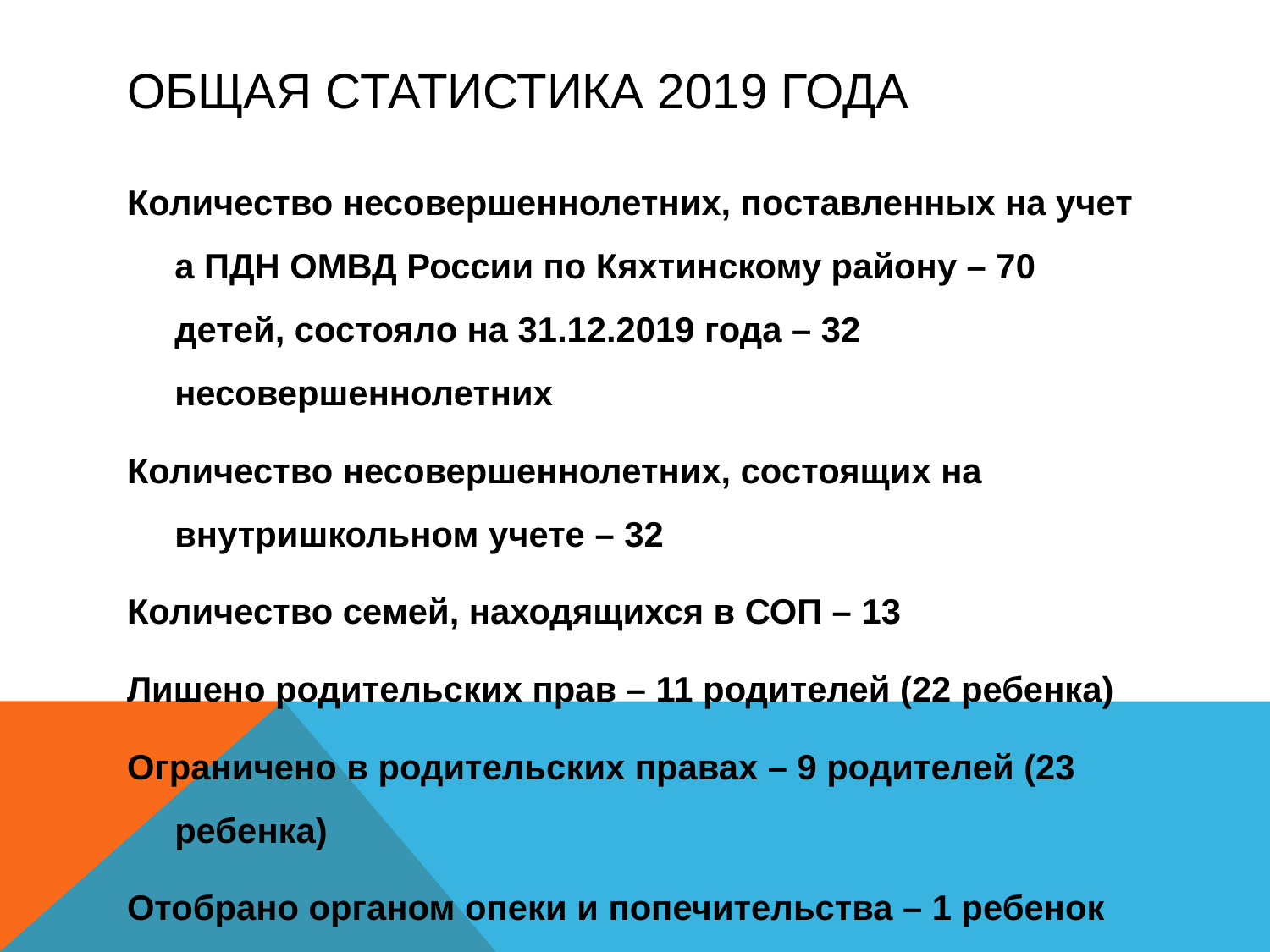

# Общая статистика 2019 года
Количество несовершеннолетних, поставленных на учет а ПДН ОМВД России по Кяхтинскому району – 70 детей, состояло на 31.12.2019 года – 32 несовершеннолетних
Количество несовершеннолетних, состоящих на внутришкольном учете – 32
Количество семей, находящихся в СОП – 13
Лишено родительских прав – 11 родителей (22 ребенка)
Ограничено в родительских правах – 9 родителей (23 ребенка)
Отобрано органом опеки и попечительства – 1 ребенок
Восстановлены в родительских правах – 3 родителей